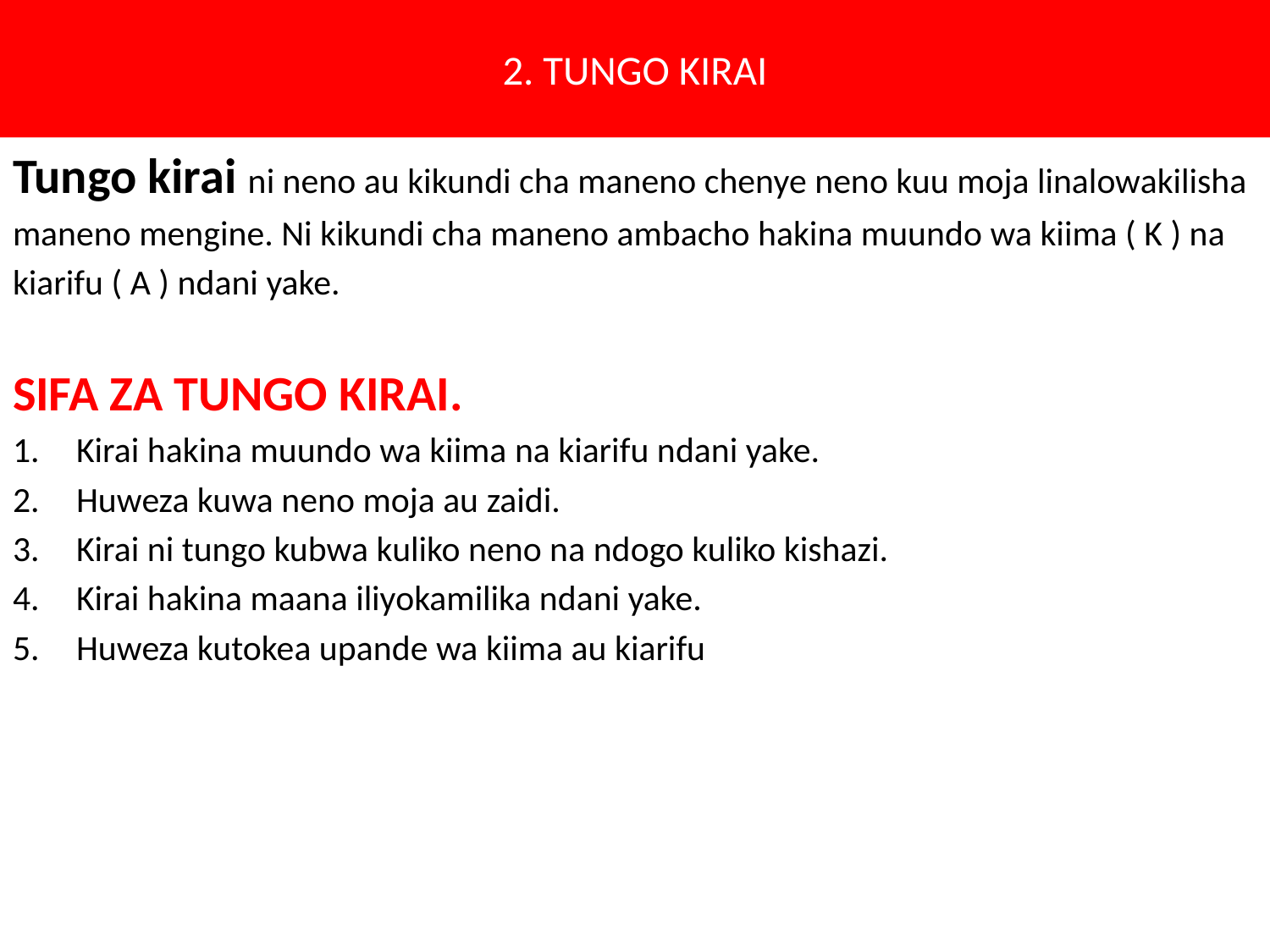

# 2. TUNGO KIRAI
Tungo kirai ni neno au kikundi cha maneno chenye neno kuu moja linalowakilisha
maneno mengine. Ni kikundi cha maneno ambacho hakina muundo wa kiima ( K ) na
kiarifu ( A ) ndani yake.

SIFA ZA TUNGO KIRAI.
Kirai hakina muundo wa kiima na kiarifu ndani yake.
Huweza kuwa neno moja au zaidi.
Kirai ni tungo kubwa kuliko neno na ndogo kuliko kishazi.
Kirai hakina maana iliyokamilika ndani yake.
Huweza kutokea upande wa kiima au kiarifu